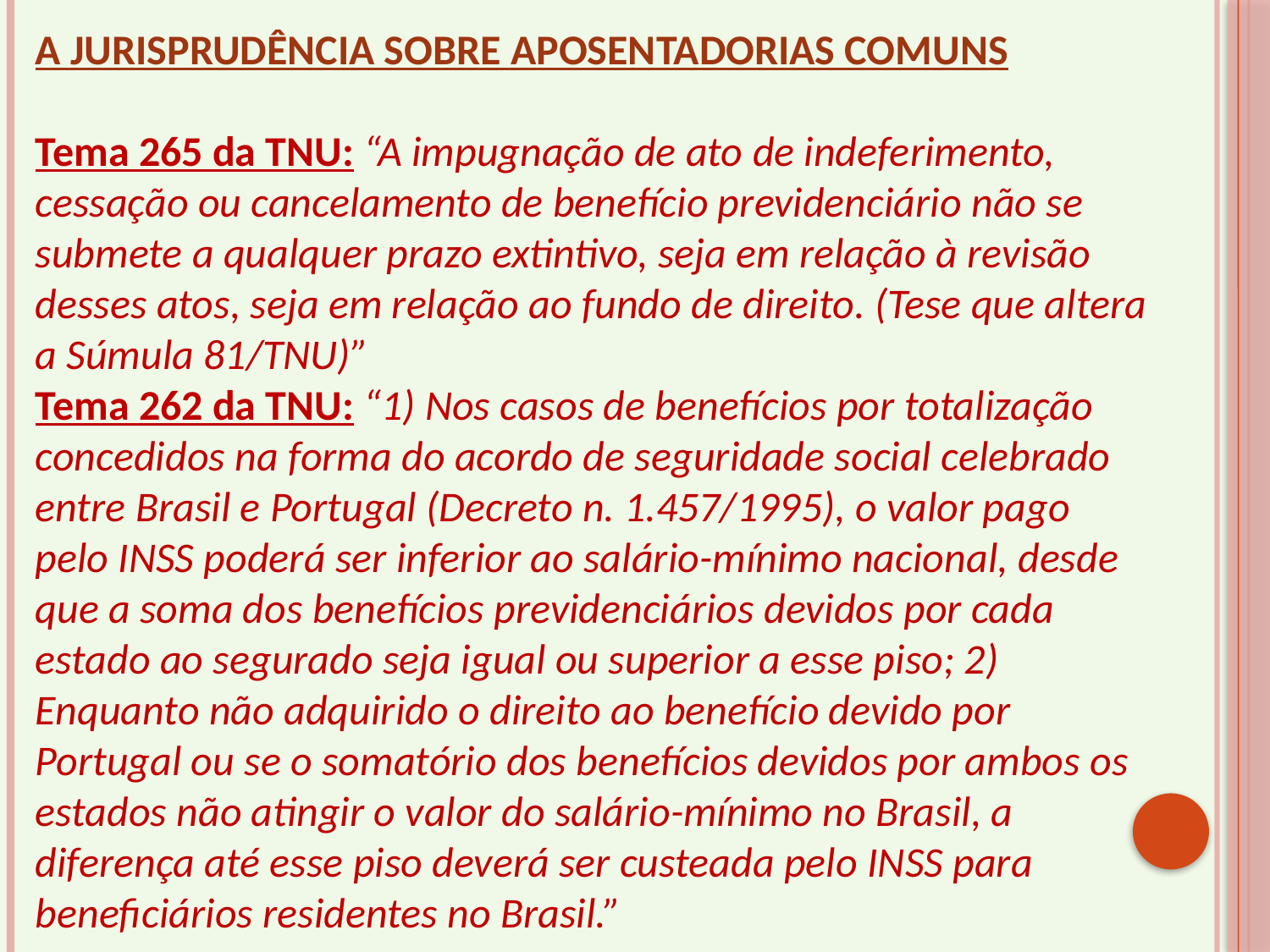

A JURISPRUDÊNCIA SOBRE APOSENTADORIAS COMUNS

Tema 265 da TNU: “A impugnação de ato de indeferimento, cessação ou cancelamento de benefício previdenciário não se submete a qualquer prazo extintivo, seja em relação à revisão desses atos, seja em relação ao fundo de direito. (Tese que altera a Súmula 81/TNU)”
Tema 262 da TNU: “1) Nos casos de benefícios por totalização concedidos na forma do acordo de seguridade social celebrado entre Brasil e Portugal (Decreto n. 1.457/1995), o valor pago pelo INSS poderá ser inferior ao salário-mínimo nacional, desde que a soma dos benefícios previdenciários devidos por cada estado ao segurado seja igual ou superior a esse piso; 2) Enquanto não adquirido o direito ao benefício devido por Portugal ou se o somatório dos benefícios devidos por ambos os estados não atingir o valor do salário-mínimo no Brasil, a diferença até esse piso deverá ser custeada pelo INSS para beneficiários residentes no Brasil.”